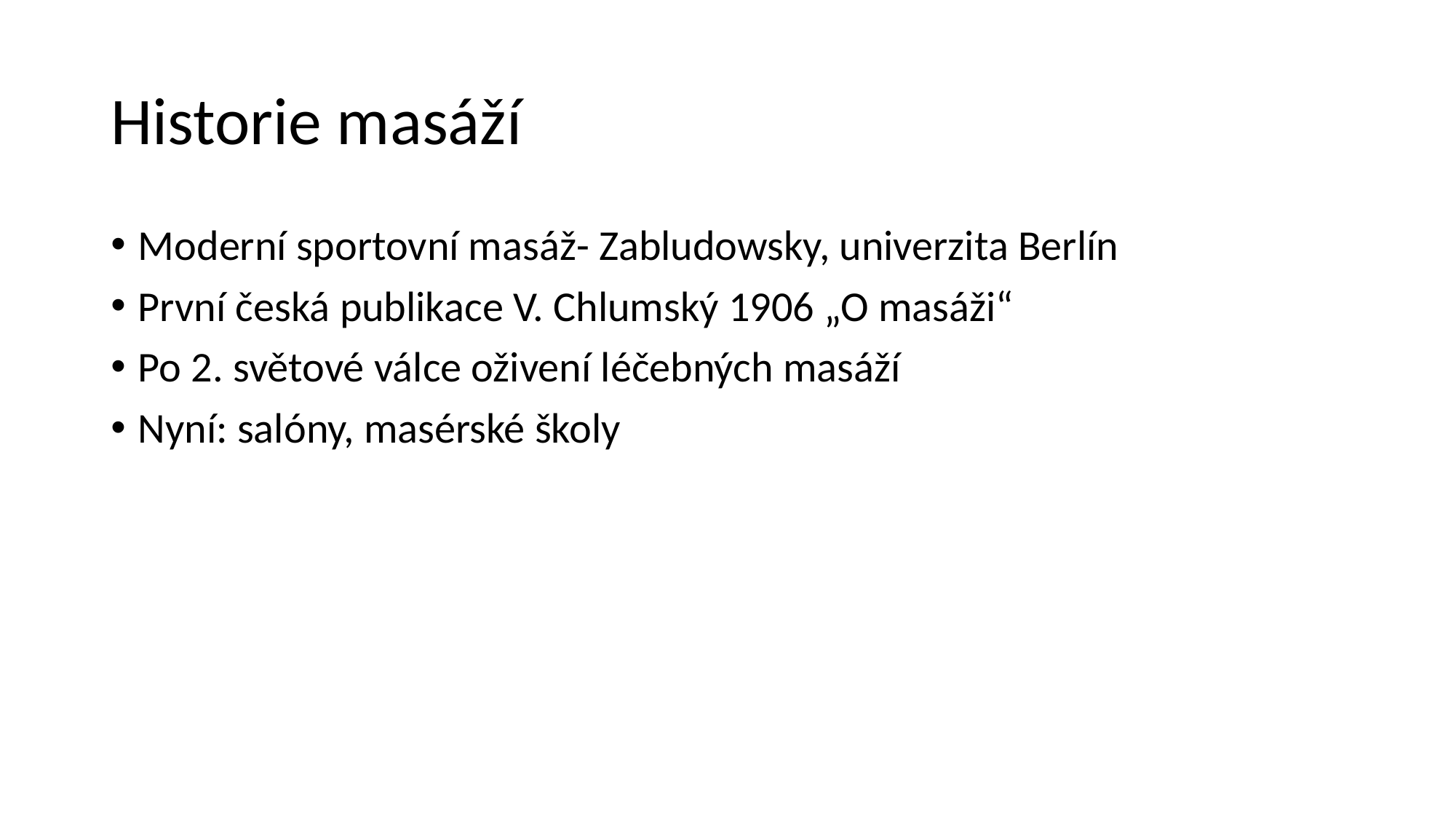

# Historie masáží
Moderní sportovní masáž- Zabludowsky, univerzita Berlín
První česká publikace V. Chlumský 1906 „O masáži“
Po 2. světové válce oživení léčebných masáží
Nyní: salóny, masérské školy